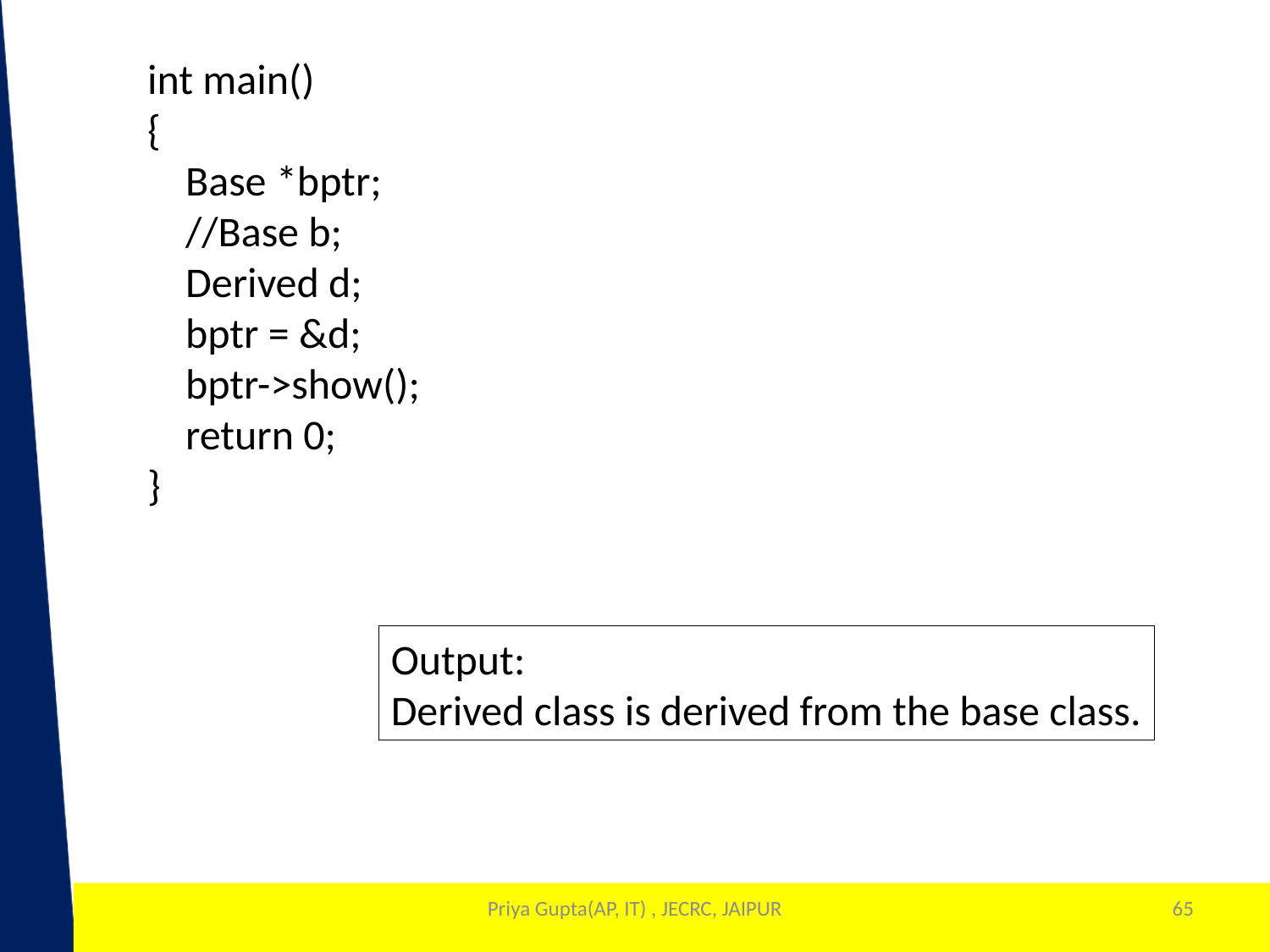

int main()
{
    Base *bptr;
    //Base b;
    Derived d;
    bptr = &d;
    bptr->show();
    return 0;
}
Output:
Derived class is derived from the base class.
Priya Gupta(AP, IT) , JECRC, JAIPUR
65
1